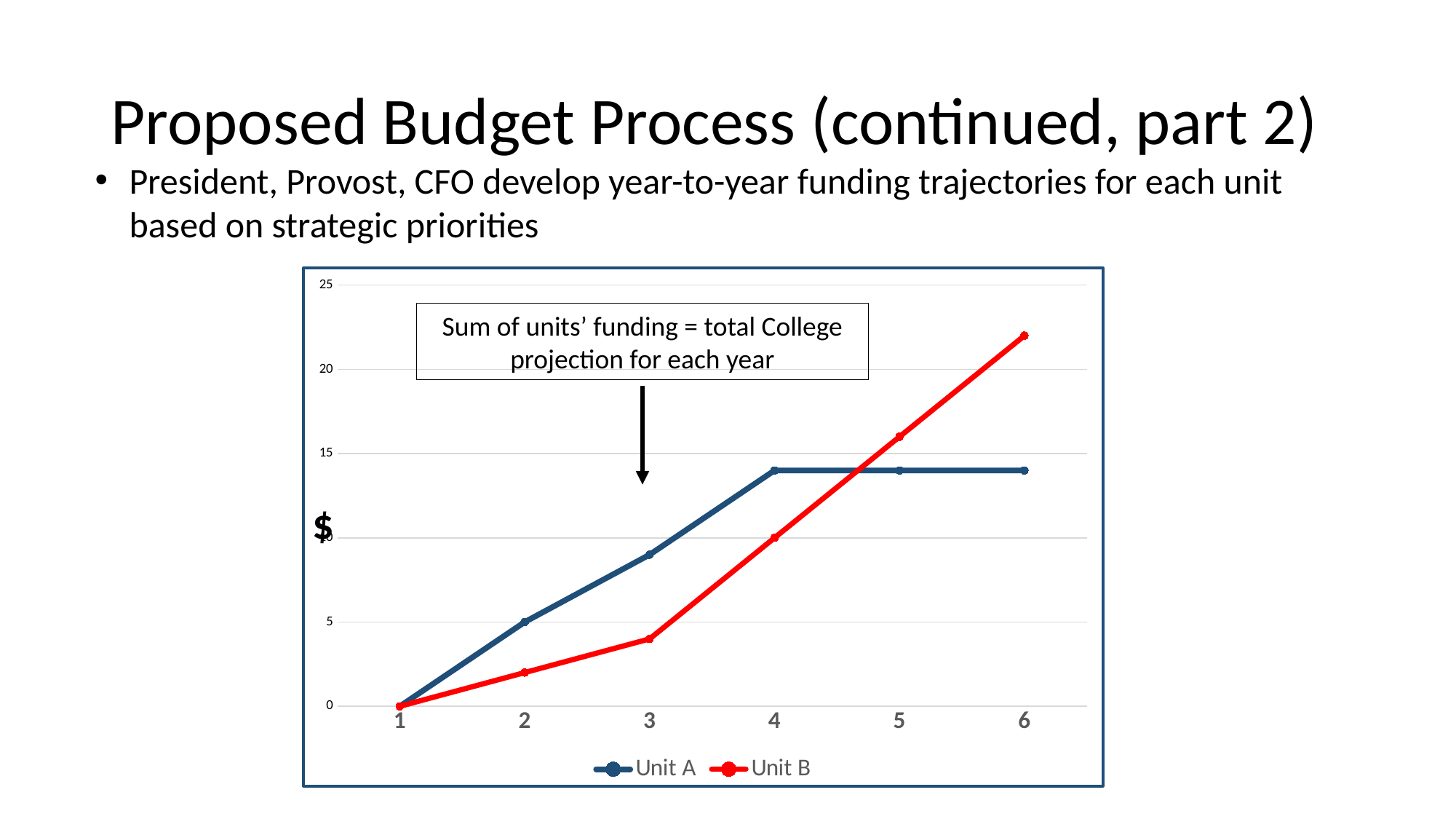

# Proposed Budget Process (continued, part 2)
President, Provost, CFO develop year-to-year funding trajectories for each unit based on strategic priorities

### Chart

| Category |  |  |
|---|---|---|
Sum of units’ funding = total College projection for each year
$